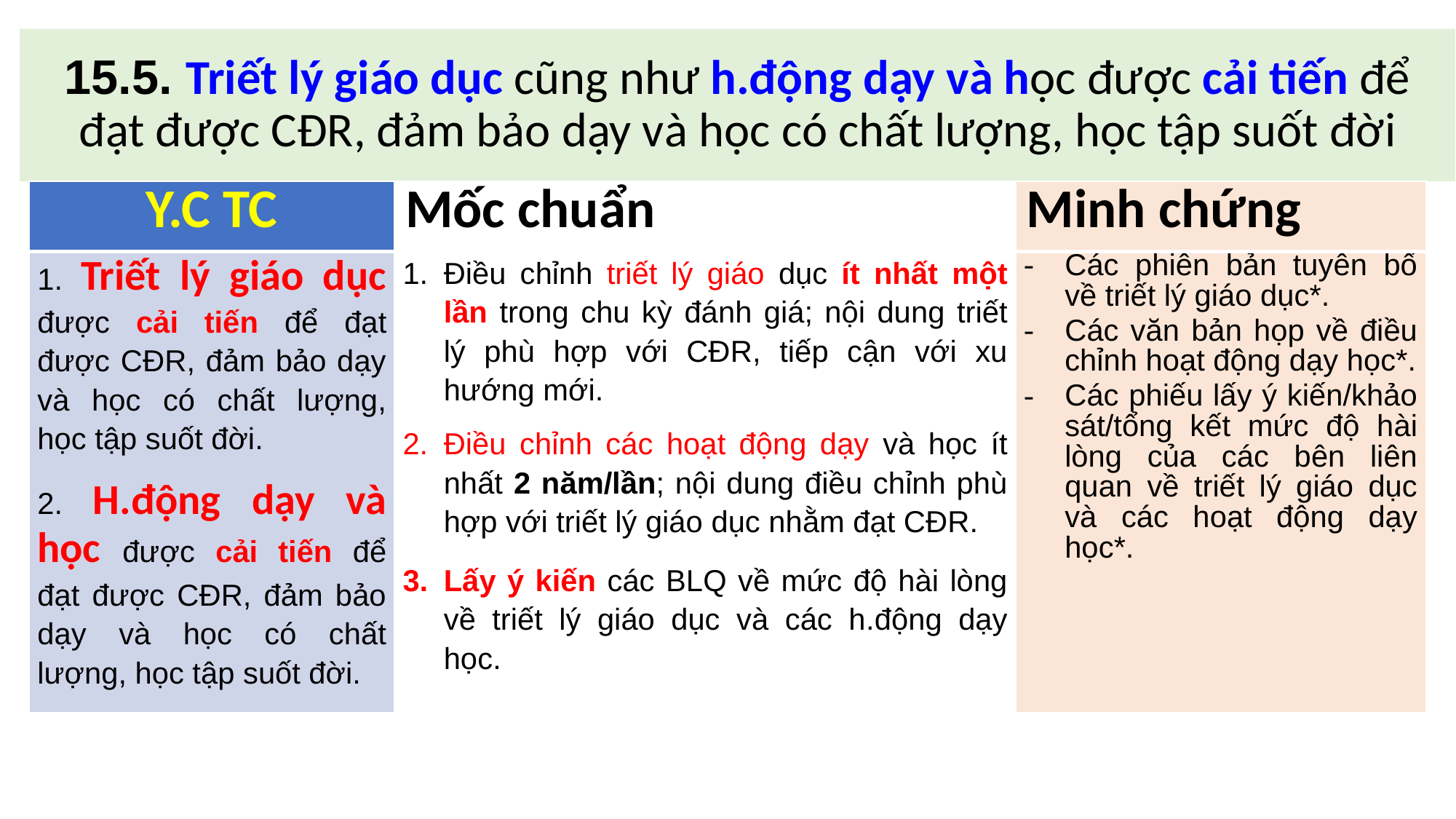

# 15.5. Triết lý giáo dục cũng như h.động dạy và học được cải tiến để đạt được CĐR, đảm bảo dạy và học có chất lượng, học tập suốt đời
| Y.C TC | Mốc chuẩn | Minh chứng |
| --- | --- | --- |
| 1. Triết lý giáo dục được cải tiến để đạt được CĐR, đảm bảo dạy và học có chất lượng, học tập suốt đời. 2. H.động dạy và học được cải tiến để đạt được CĐR, đảm bảo dạy và học có chất lượng, học tập suốt đời. | Điều chỉnh triết lý giáo dục ít nhất một lần trong chu kỳ đánh giá; nội dung triết lý phù hợp với CĐR, tiếp cận với xu hướng mới. Điều chỉnh các hoạt động dạy và học ít nhất 2 năm/lần; nội dung điều chỉnh phù hợp với triết lý giáo dục nhằm đạt CĐR. Lấy ý kiến các BLQ về mức độ hài lòng về triết lý giáo dục và các h.động dạy học. | Các phiên bản tuyên bố về triết lý giáo dục\*. Các văn bản họp về điều chỉnh hoạt động dạy học\*. Các phiếu lấy ý kiến/khảo sát/tổng kết mức độ hài lòng của các bên liên quan về triết lý giáo dục và các hoạt động dạy học\*. |